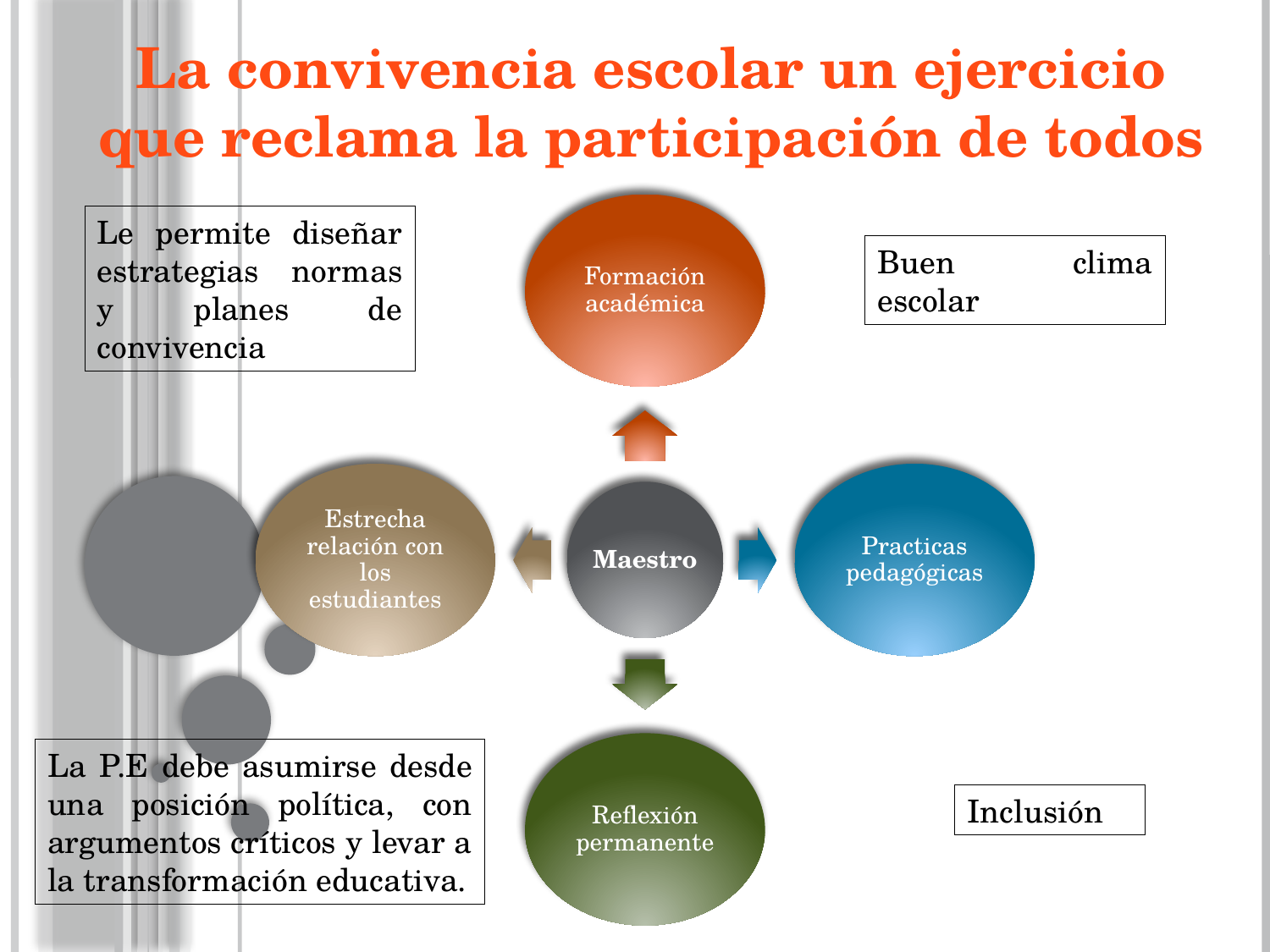

La convivencia escolar un ejercicio
que reclama la participación de todos
Maestro

Formación académica

Practicas pedagógicas

Reflexión permanente

Estrecha relación con los estudiantes
Le permite diseñar estrategias normas y planes de convivencia
Buen clima escolar
La P.E debe asumirse desde una posición política, con argumentos críticos y levar a la transformación educativa.
Inclusión